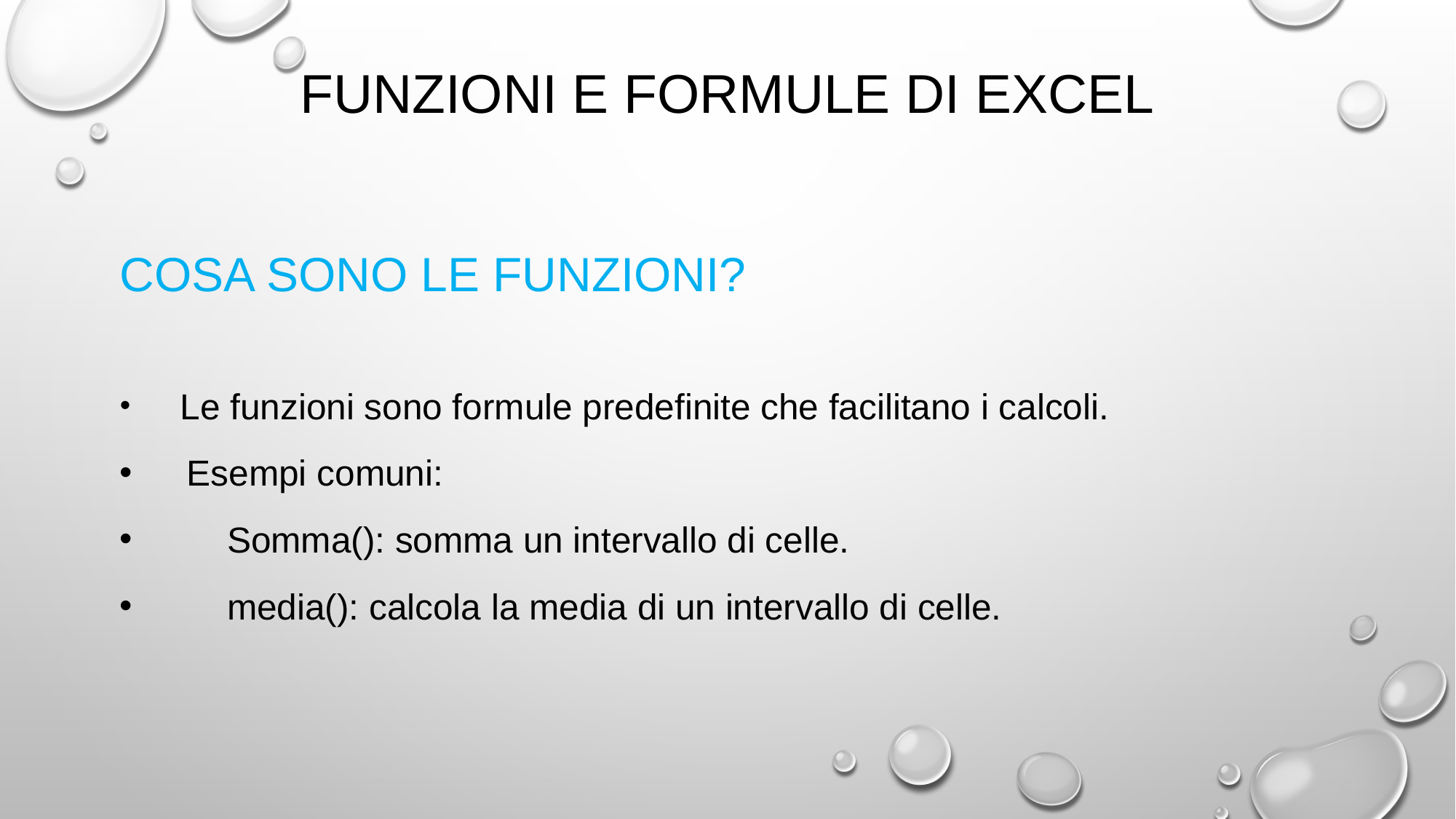

# Funzioni e Formule di Excel
Cosa sono le Funzioni?

    Le funzioni sono formule predefinite che facilitano i calcoli.
    Esempi comuni:
        Somma(): somma un intervallo di celle.
        media(): calcola la media di un intervallo di celle.